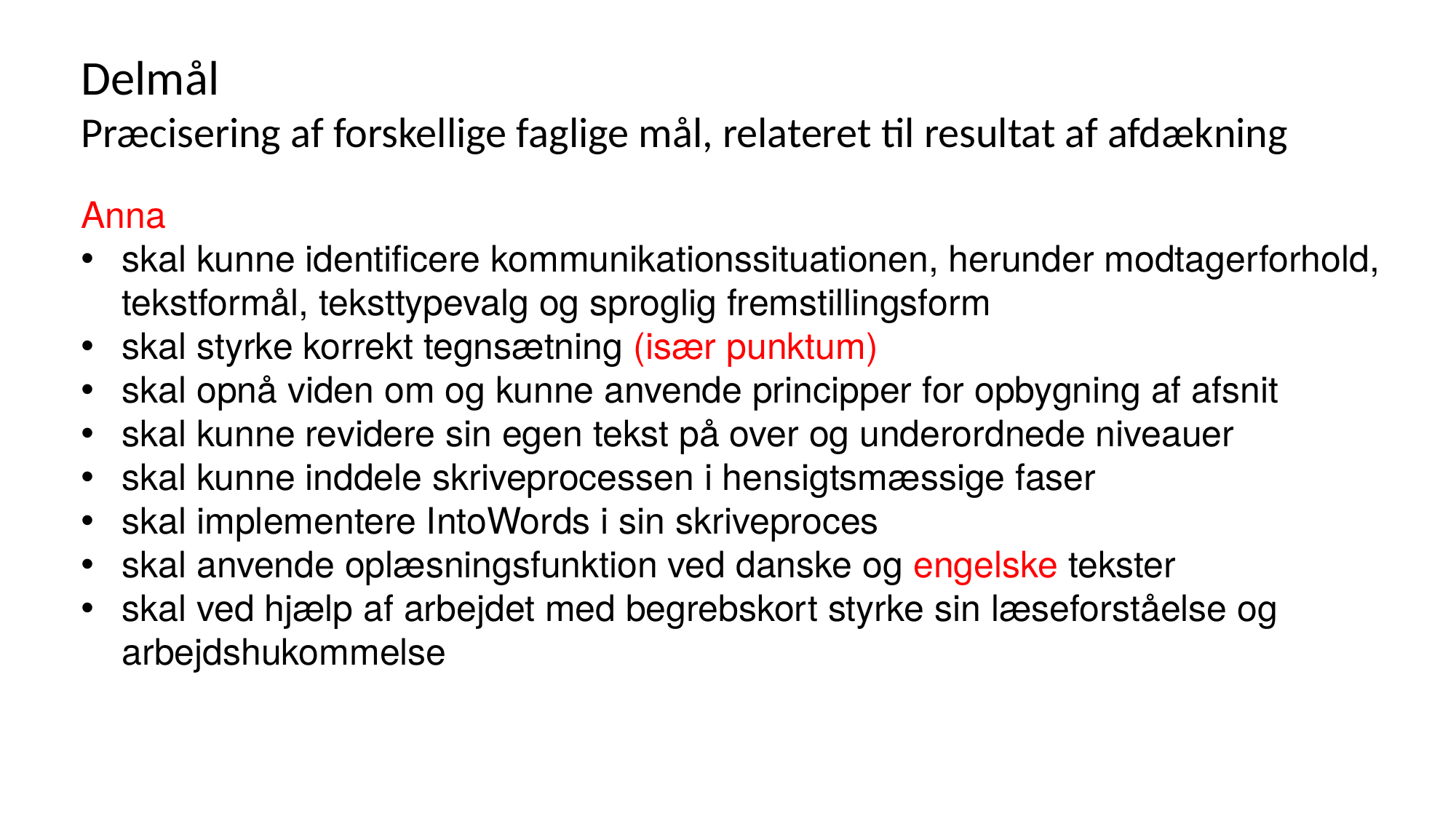

Delmål
Præcisering af forskellige faglige mål, relateret til resultat af afdækning

Anna
skal kunne identificere kommunikationssituationen, herunder modtagerforhold, tekstformål, teksttypevalg og sproglig fremstillingsform
skal styrke korrekt tegnsætning (især punktum)
skal opnå viden om og kunne anvende principper for opbygning af afsnit
skal kunne revidere sin egen tekst på over og underordnede niveauer
skal kunne inddele skriveprocessen i hensigtsmæssige faser
skal implementere IntoWords i sin skriveproces
skal anvende oplæsningsfunktion ved danske og engelske tekster
skal ved hjælp af arbejdet med begrebskort styrke sin læseforståelse og arbejdshukommelse